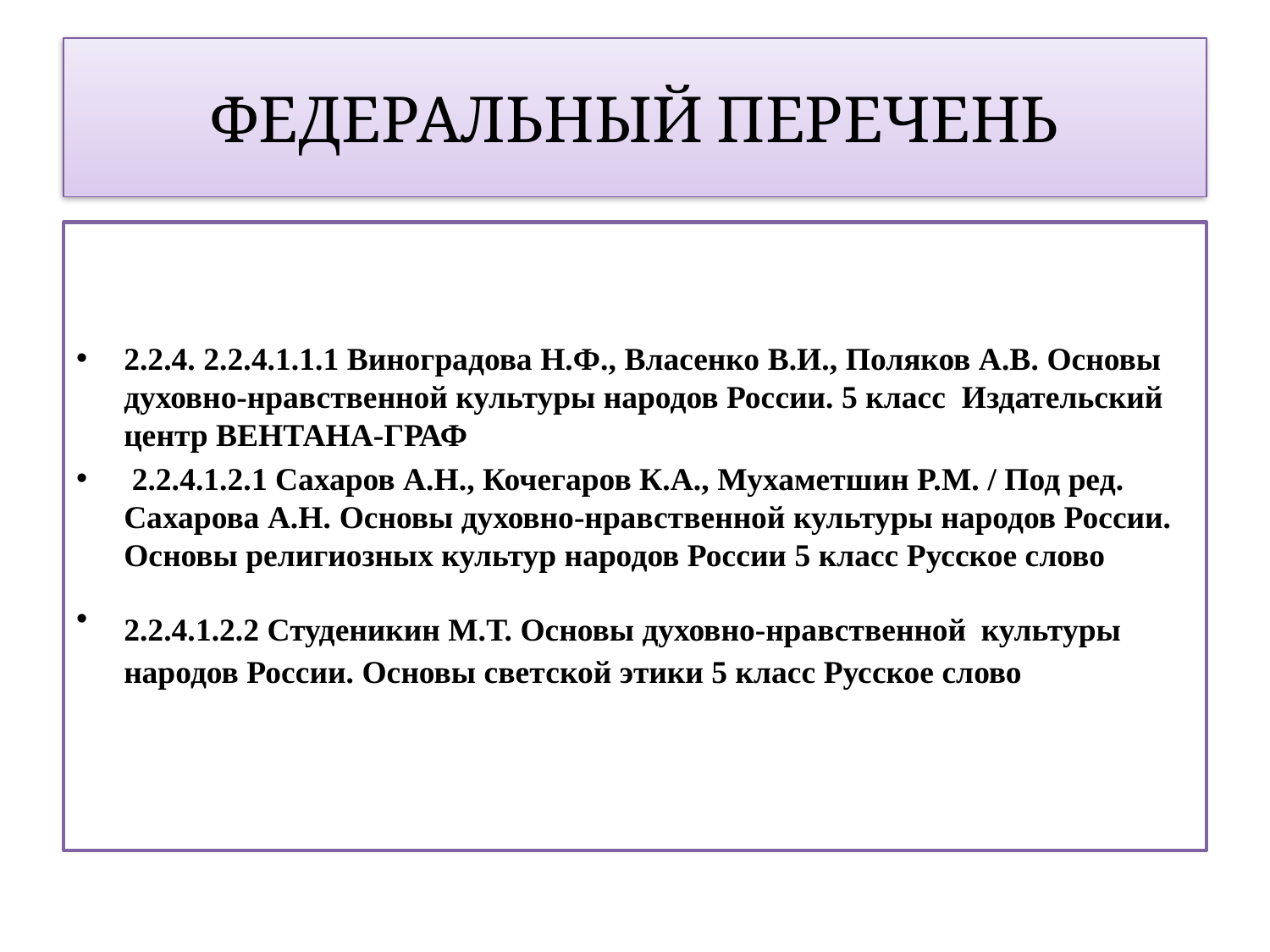

# ФЕДЕРАЛЬНЫЙ ПЕРЕЧЕНЬ
2.2.4. 2.2.4.1.1.1 Виноградова Н.Ф., Власенко В.И., Поляков А.В. Основы духовно-нравственной культуры народов России. 5 класс  Издательский центр ВЕНТАНА-ГРАФ
 2.2.4.1.2.1 Сахаров А.Н., Кочегаров К.А., Мухаметшин P.M. / Под ред. Сахарова А.Н. Основы духовно-нравственной культуры народов России. Основы религиозных культур народов России 5 класс Русское слово
2.2.4.1.2.2 Студеникин М.Т. Основы духовно-нравственной культуры народов России. Основы светской этики 5 класс Русское слово